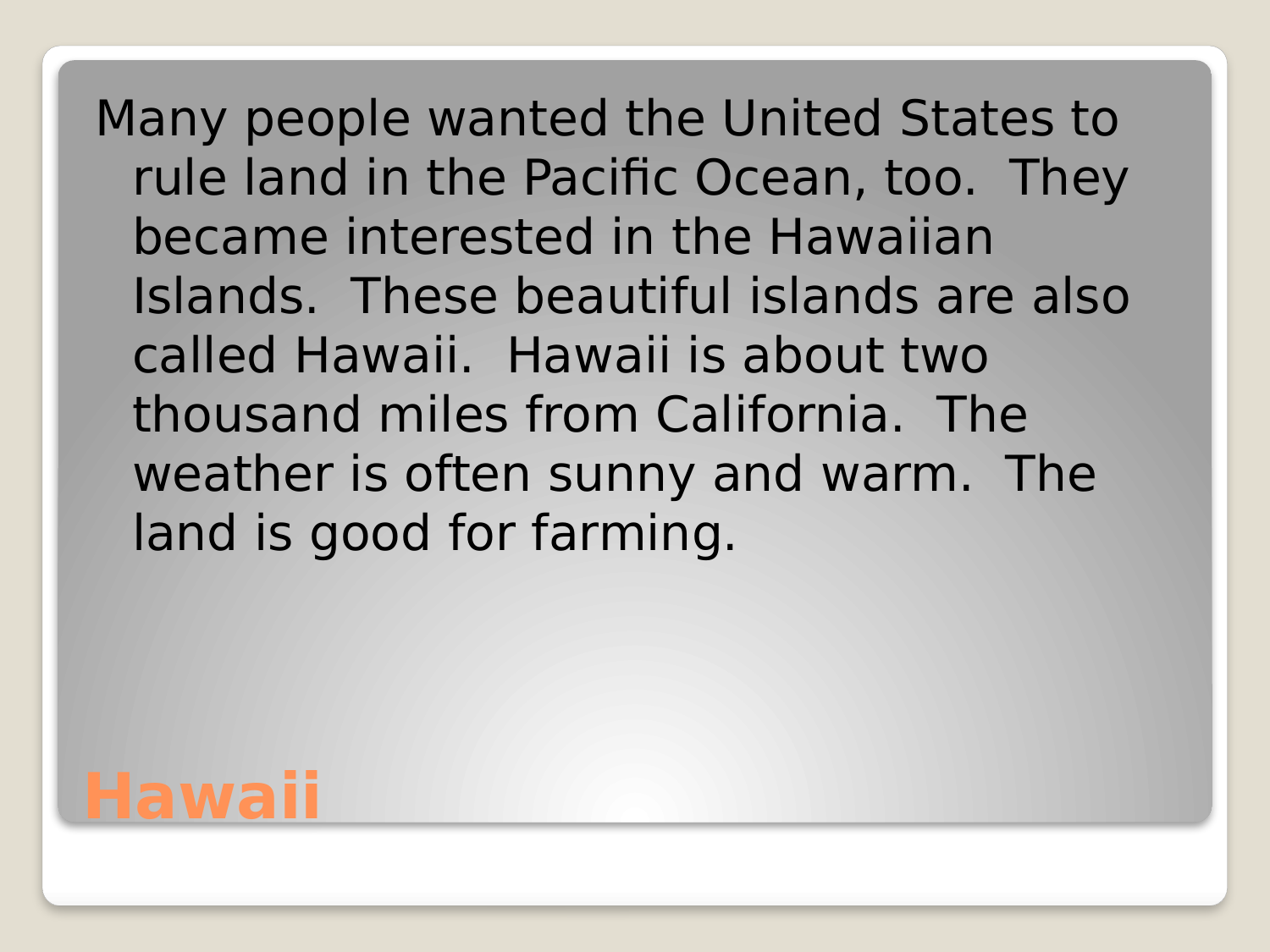

Many people wanted the United States to rule land in the Pacific Ocean, too.  They became interested in the Hawaiian Islands.  These beautiful islands are also called Hawaii.  Hawaii is about two thousand miles from California.  The weather is often sunny and warm.  The land is good for farming.
# Hawaii